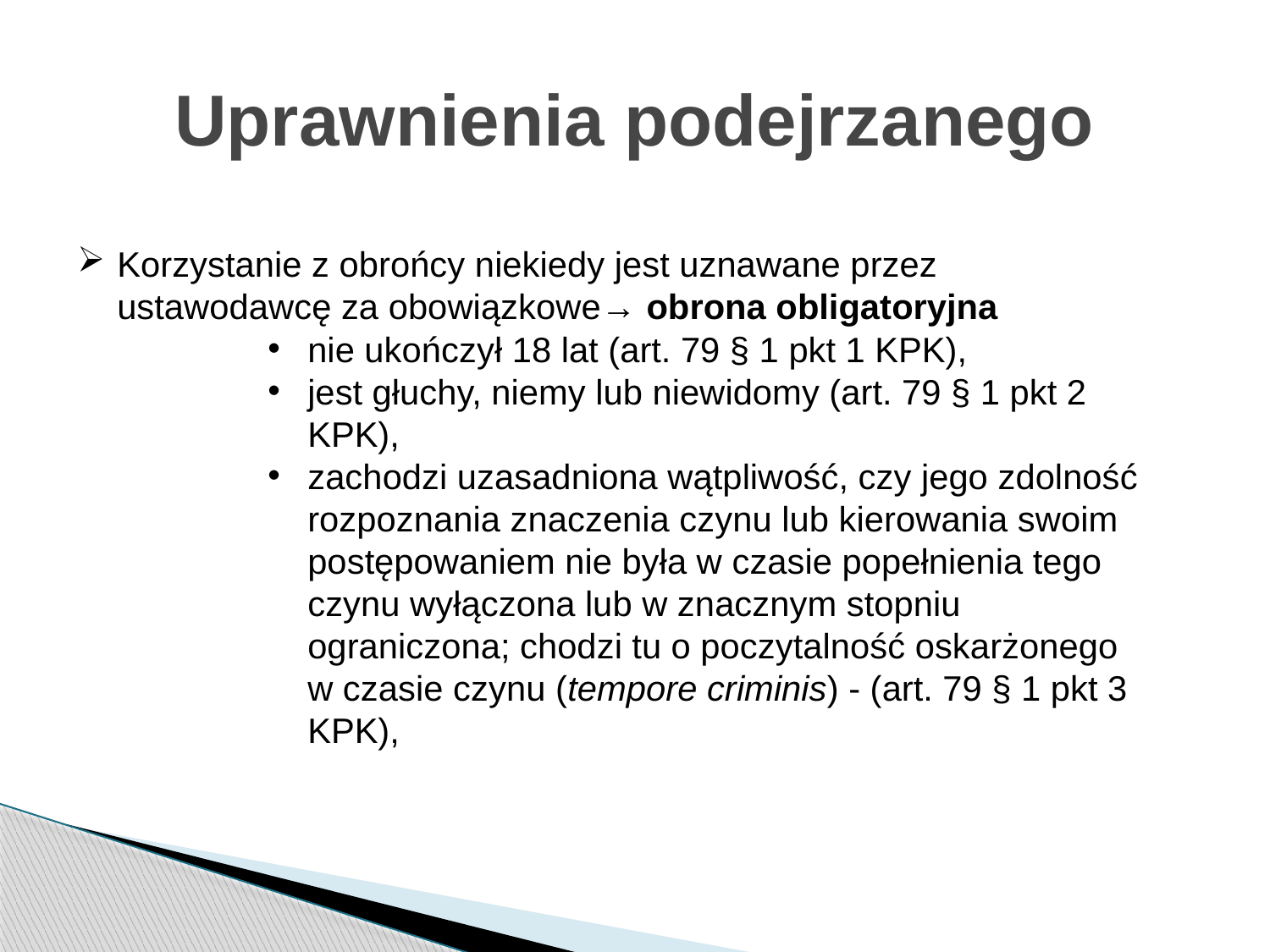

# Uprawnienia podejrzanego

Korzystanie z obrońcy niekiedy jest uznawane przez ustawodawcę za obowiązkowe→ obrona obligatoryjna
nie ukończył 18 lat (art. 79 § 1 pkt 1 KPK),
jest głuchy, niemy lub niewidomy (art. 79 § 1 pkt 2 KPK),
zachodzi uzasadniona wątpliwość, czy jego zdolność rozpoznania znaczenia czynu lub kierowania swoim postępowaniem nie była w czasie popełnienia tego czynu wyłączona lub w znacznym stopniu ograniczona; chodzi tu o poczytalność oskarżonego w czasie czynu (tempore criminis) - (art. 79 § 1 pkt 3 KPK),